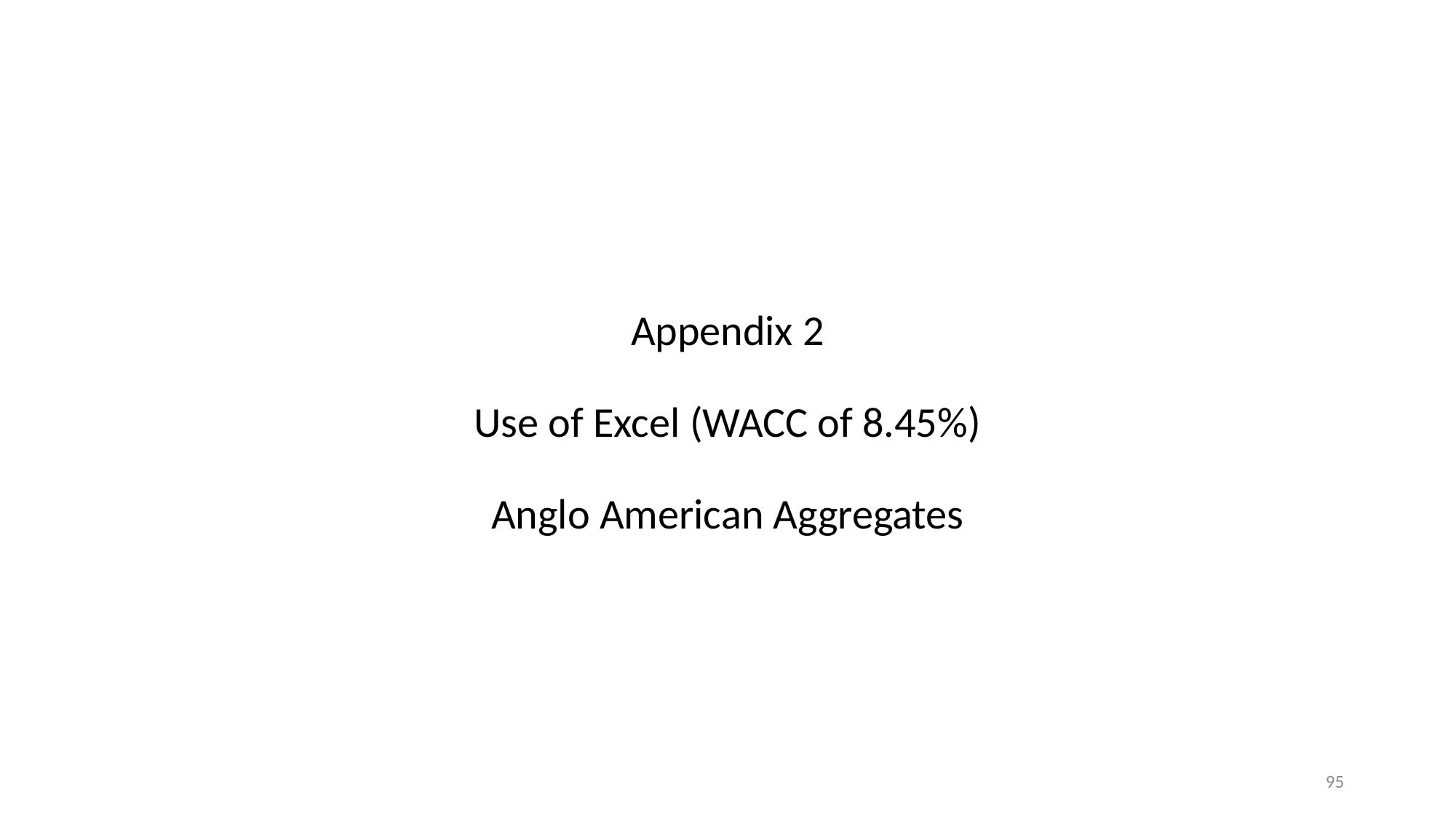

#
Appendix 2
Use of Excel (WACC of 8.45%)
Anglo American Aggregates
95